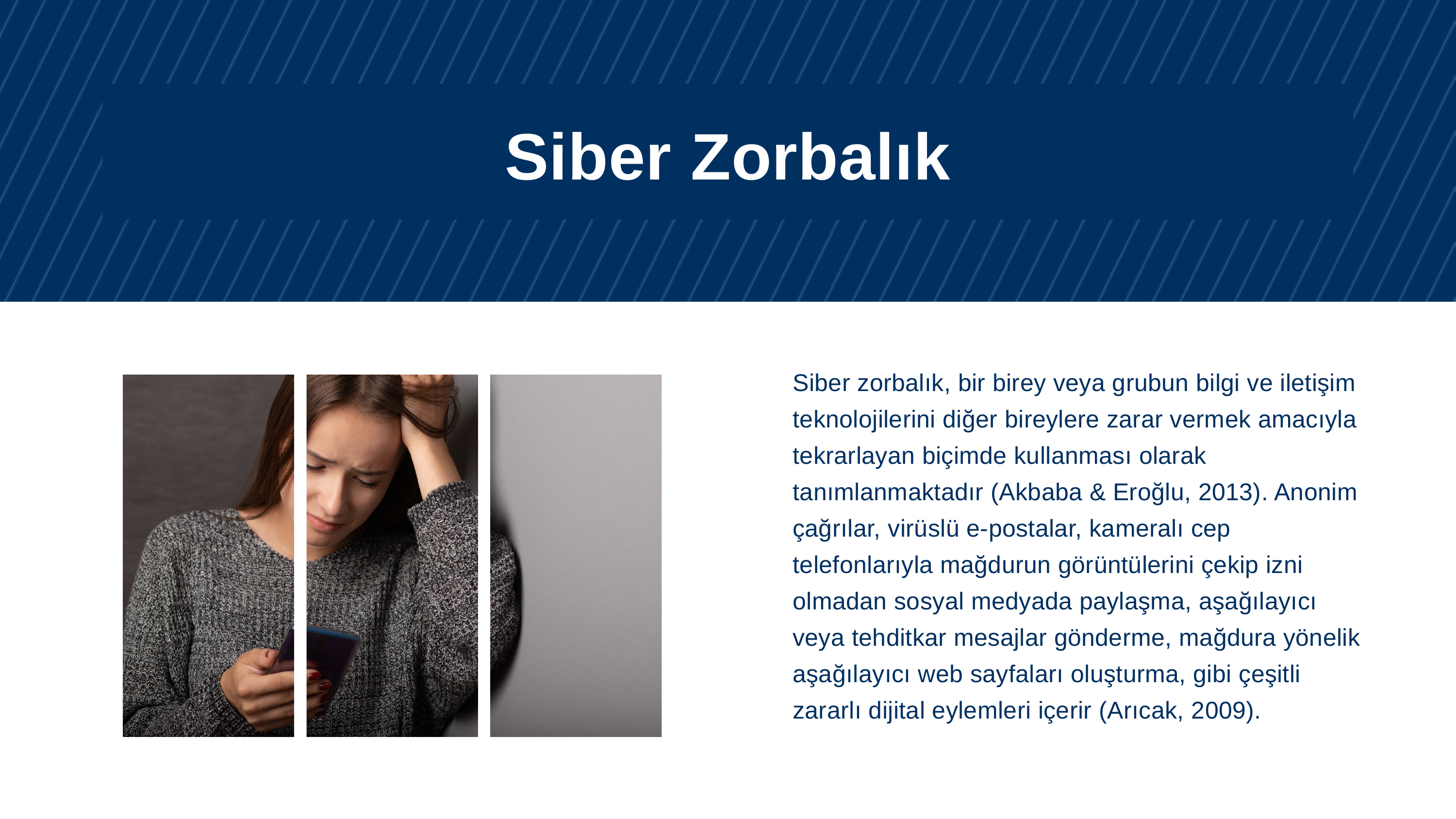

Siber Zorbalık

Siber zorbalık, bir birey veya grubun bilgi ve iletişim teknolojilerini diğer bireylere zarar vermek amacıyla tekrarlayan biçimde kullanması olarak tanımlanmaktadır (Akbaba & Eroğlu, 2013). Anonim çağrılar, virüslü e-postalar, kameralı cep telefonlarıyla mağdurun görüntülerini çekip izni olmadan sosyal medyada paylaşma, aşağılayıcı veya tehditkar mesajlar gönderme, mağdura yönelik aşağılayıcı web sayfaları oluşturma, gibi çeşitli zararlı dijital eylemleri içerir (Arıcak, 2009).